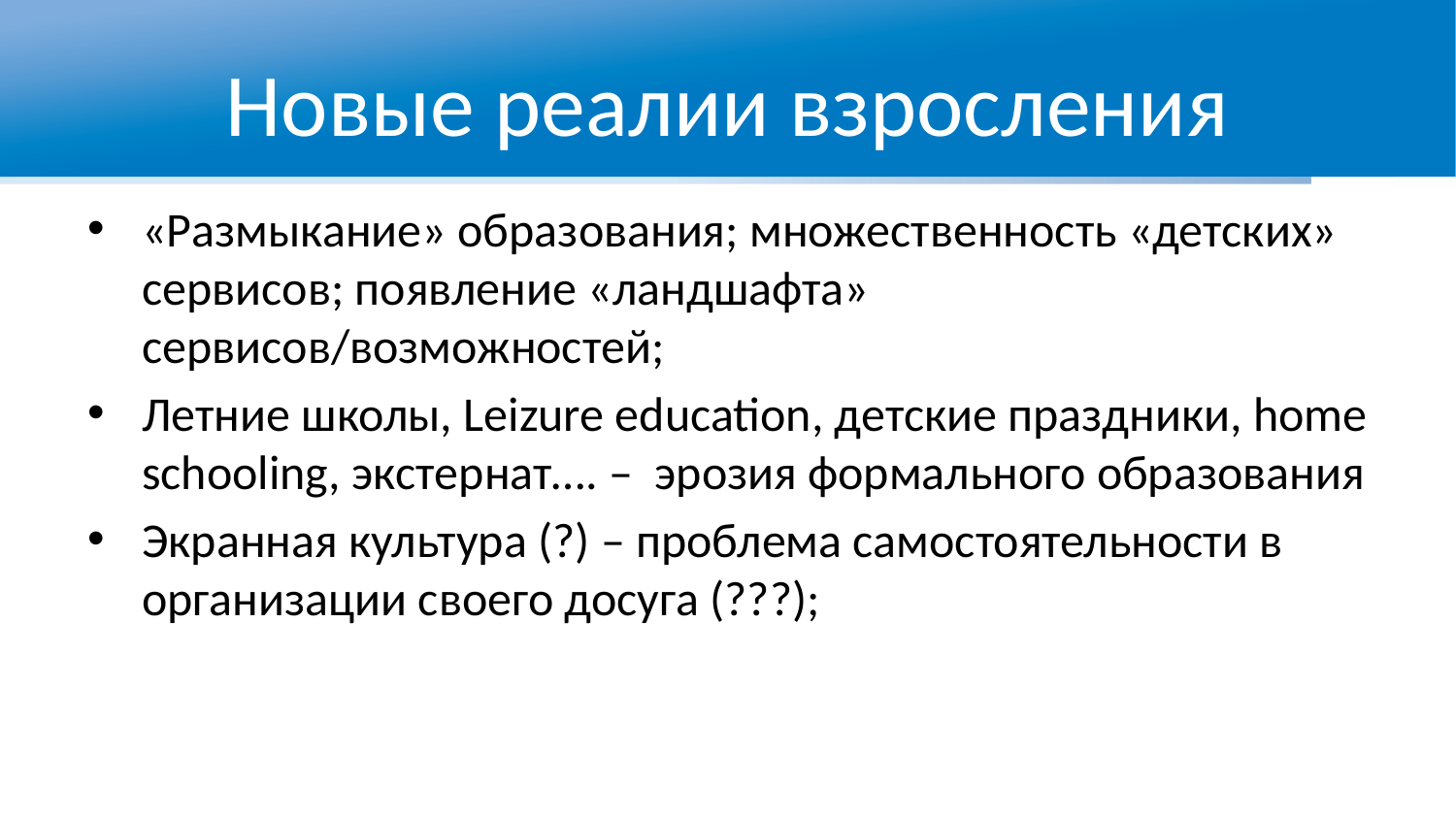

# Новые реалии взросления
«Размыкание» образования; множественность «детских» сервисов; появление «ландшафта» сервисов/возможностей;
Летние школы, Leizure education, детские праздники, home schooling, экстернат…. –  эрозия формального образования
Экранная культура (?) – проблема самостоятельности в организации своего досуга (???);